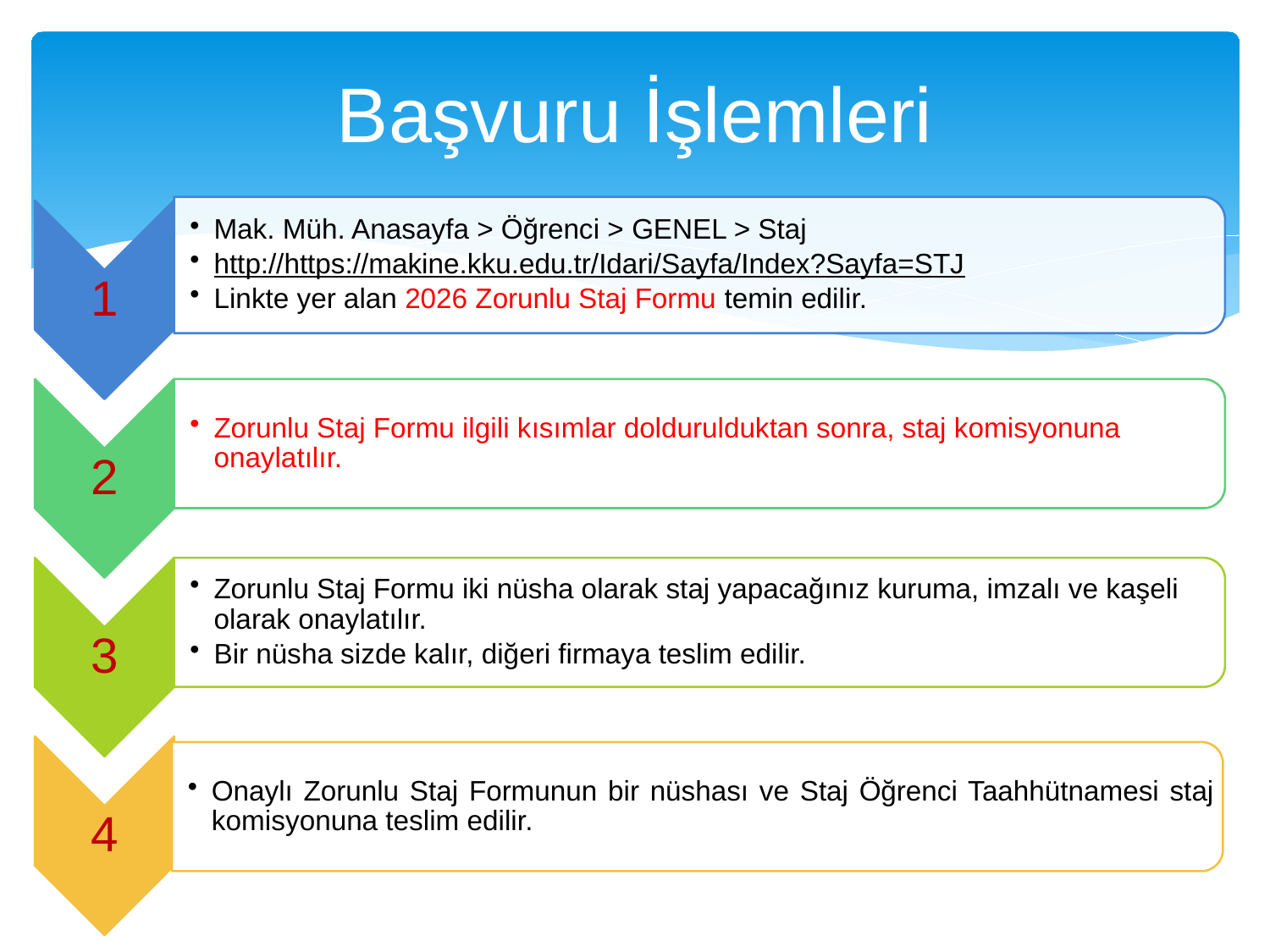

# Başvuru İşlemleri
1
Mak. Müh. Anasayfa > Öğrenci > GENEL > Staj
http://https://makine.kku.edu.tr/Idari/Sayfa/Index?Sayfa=STJ
Linkte yer alan 2026 Zorunlu Staj Formu temin edilir.
2
Zorunlu Staj Formu ilgili kısımlar doldurulduktan sonra, staj komisyonuna onaylatılır.
3
Zorunlu Staj Formu iki nüsha olarak staj yapacağınız kuruma, imzalı ve kaşeli olarak onaylatılır.
Bir nüsha sizde kalır, diğeri firmaya teslim edilir.
4
Onaylı Zorunlu Staj Formunun bir nüshası ve Staj Öğrenci Taahhütnamesi staj komisyonuna teslim edilir.